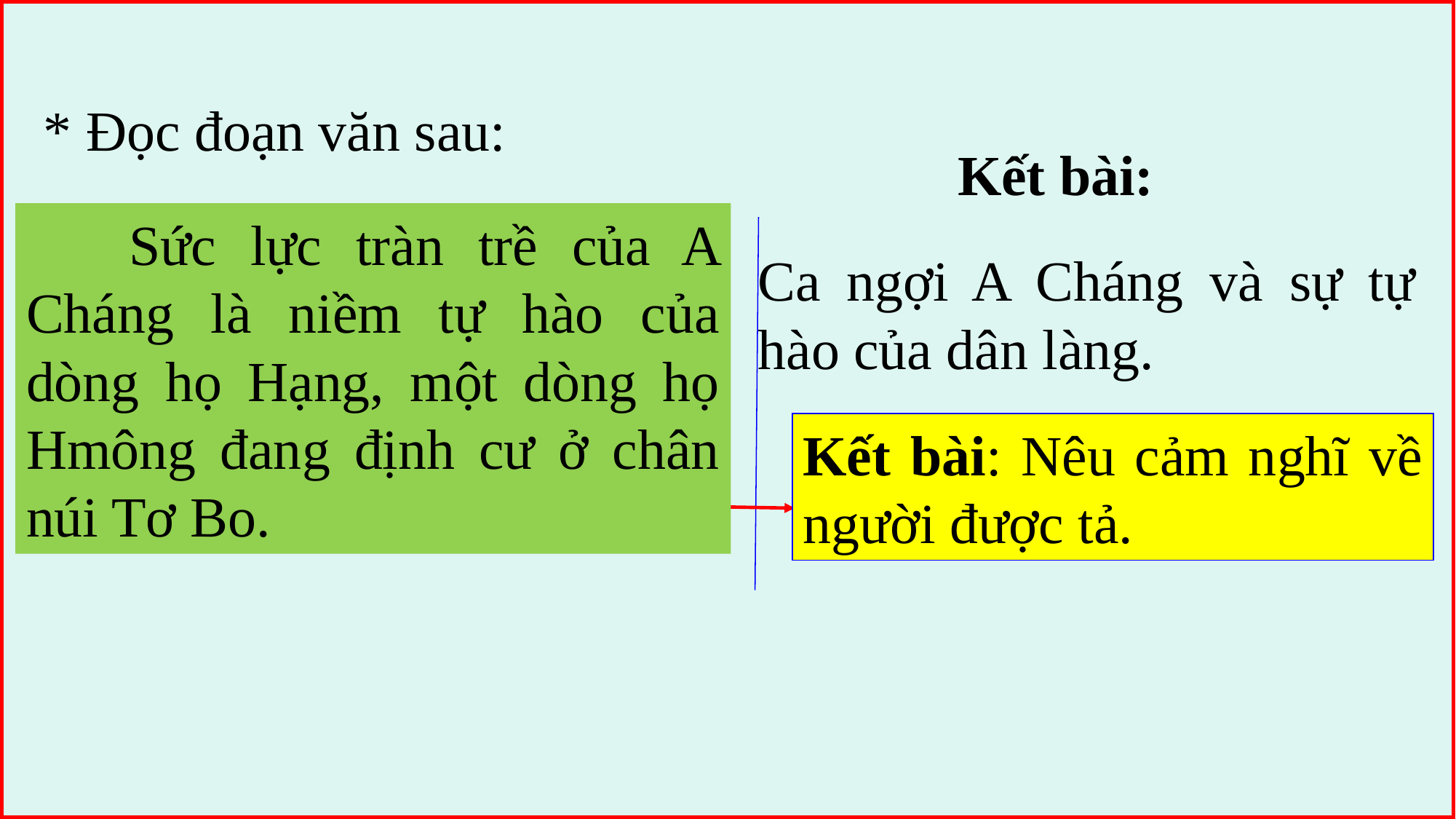

* Đọc đoạn văn sau:
Kết bài:
   Sức lực tràn trề của A Cháng là niềm tự hào của dòng họ Hạng, một dòng họ Hmông đang định cư ở chân núi Tơ Bo.

Ca ngợi A Cháng và sự tự hào của dân làng.
Kết bài: Nêu cảm nghĩ về người được tả.